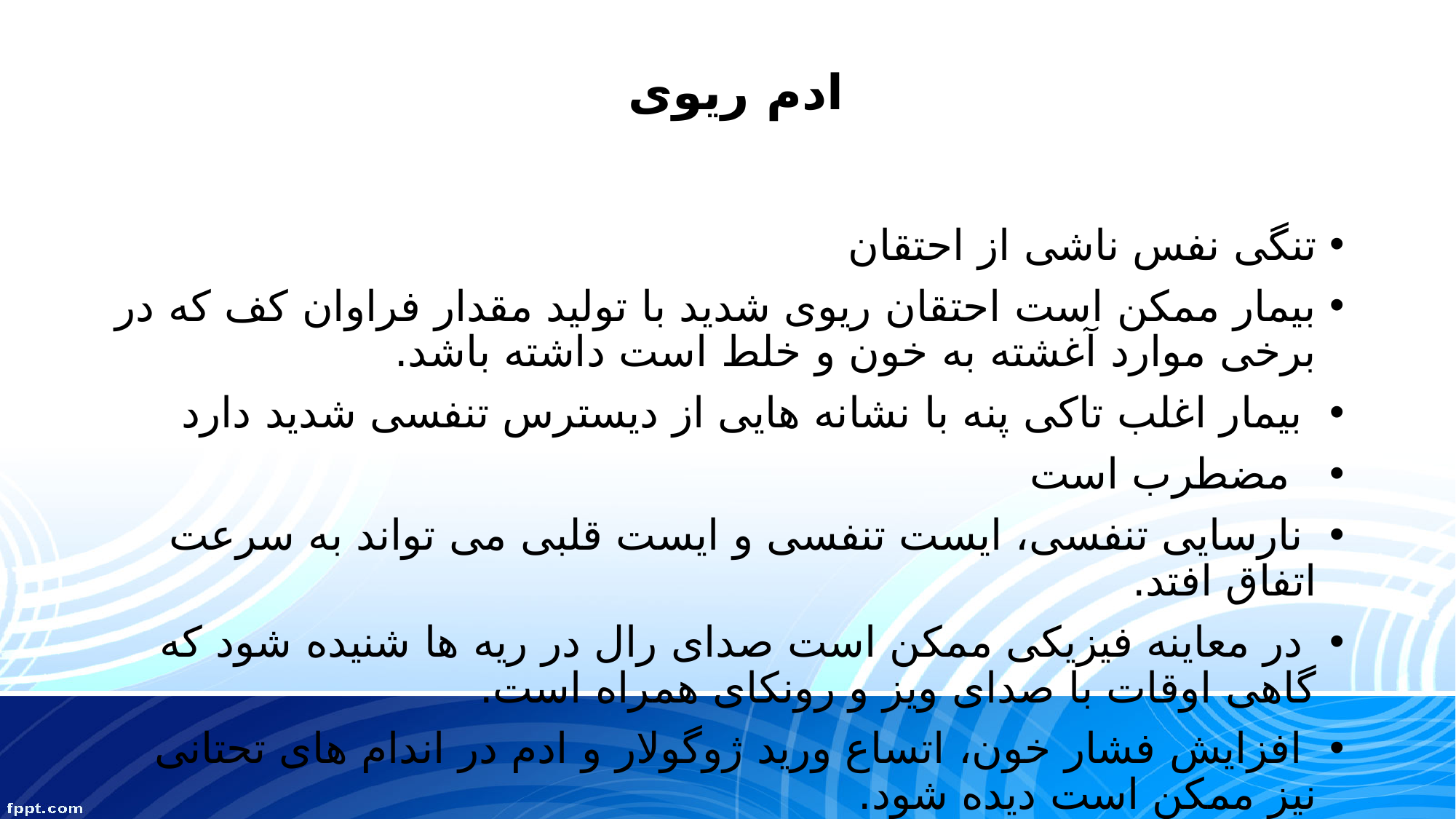

# ادم ریوی
تنگی نفس ناشی از احتقان
بیمار ممکن است احتقان ریوی شدید با تولید مقدار فراوان کف که در برخی موارد آغشته به خون و خلط است داشته باشد.
 بیمار اغلب تاکی پنه با نشانه هایی از دیسترس تنفسی شدید دارد
  مضطرب است
 نارسایی تنفسی، ایست تنفسی و ایست قلبی می تواند به سرعت اتفاق افتد.
 در معاینه فیزیکی ممکن است صدای رال در ریه ها شنیده شود که گاهی اوقات با صدای ویز و رونکای همراه است.
 افزایش فشار خون، اتساع ورید ژوگولار و ادم در اندام های تحتانی نیز ممکن است دیده شود.